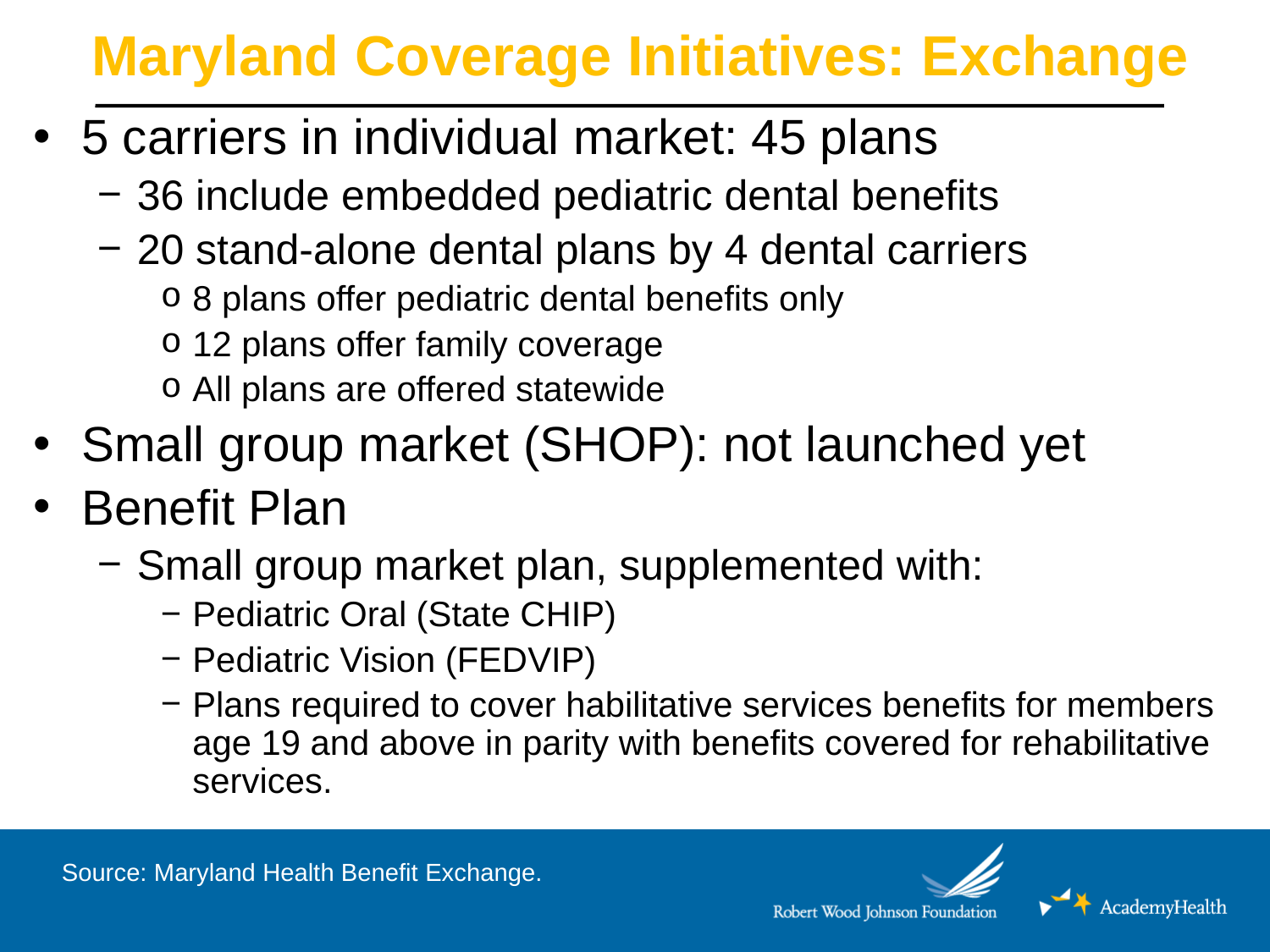

# Maryland Coverage Initiatives: Exchange
5 carriers in individual market: 45 plans
36 include embedded pediatric dental benefits
20 stand-alone dental plans by 4 dental carriers
8 plans offer pediatric dental benefits only
12 plans offer family coverage
All plans are offered statewide
Small group market (SHOP): not launched yet
Benefit Plan
Small group market plan, supplemented with:
Pediatric Oral (State CHIP)
Pediatric Vision (FEDVIP)
Plans required to cover habilitative services benefits for members age 19 and above in parity with benefits covered for rehabilitative services.

    Source: Maryland Health Benefit Exchange.